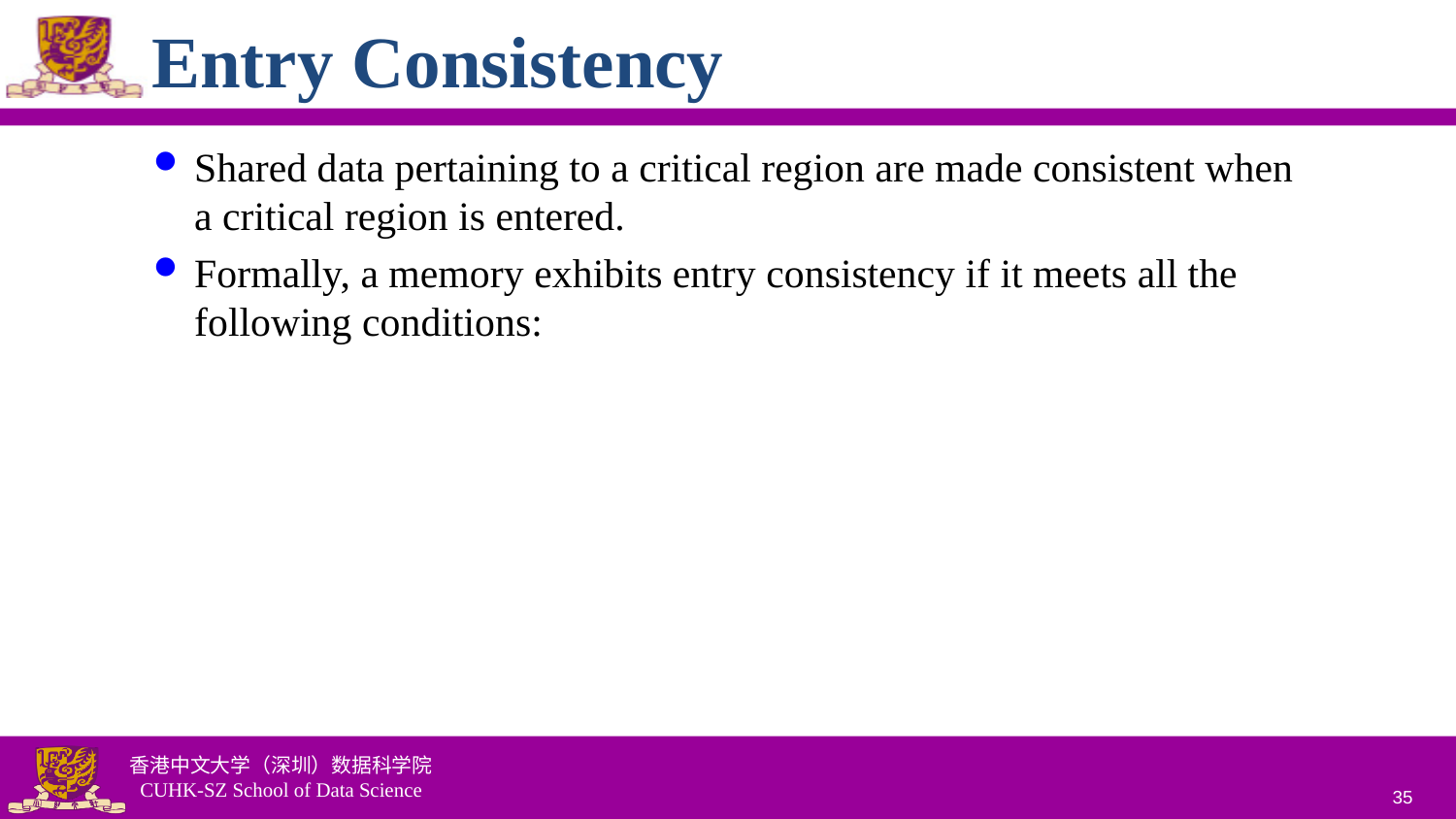

# Entry Consistency
Shared data pertaining to a critical region are made consistent when a critical region is entered.
Formally, a memory exhibits entry consistency if it meets all the following conditions:

35